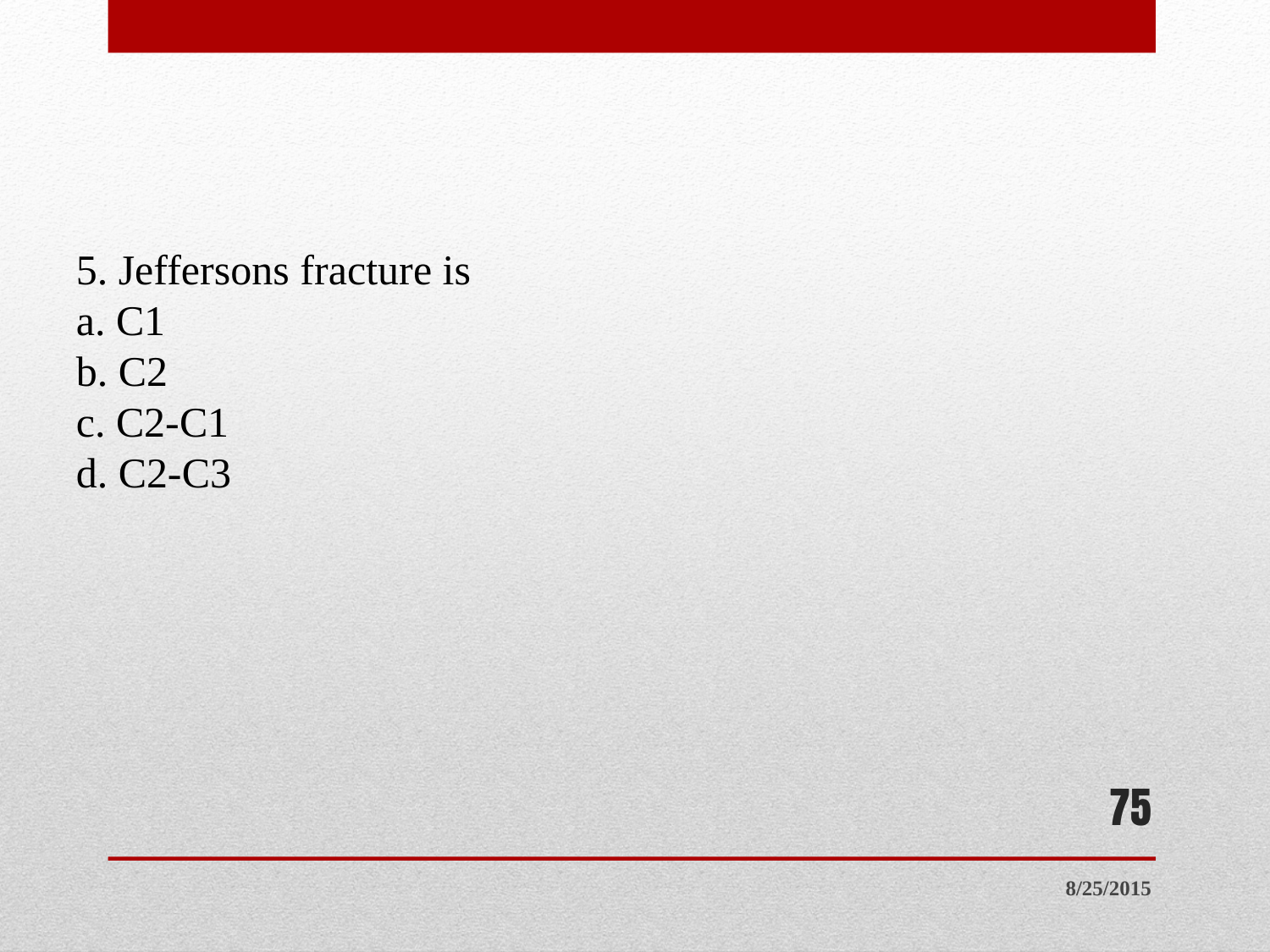

5. Jeffersons fracture is
a. C1
b. C2
c. C2-C1
d. C2-C3
#
75
8/25/2015